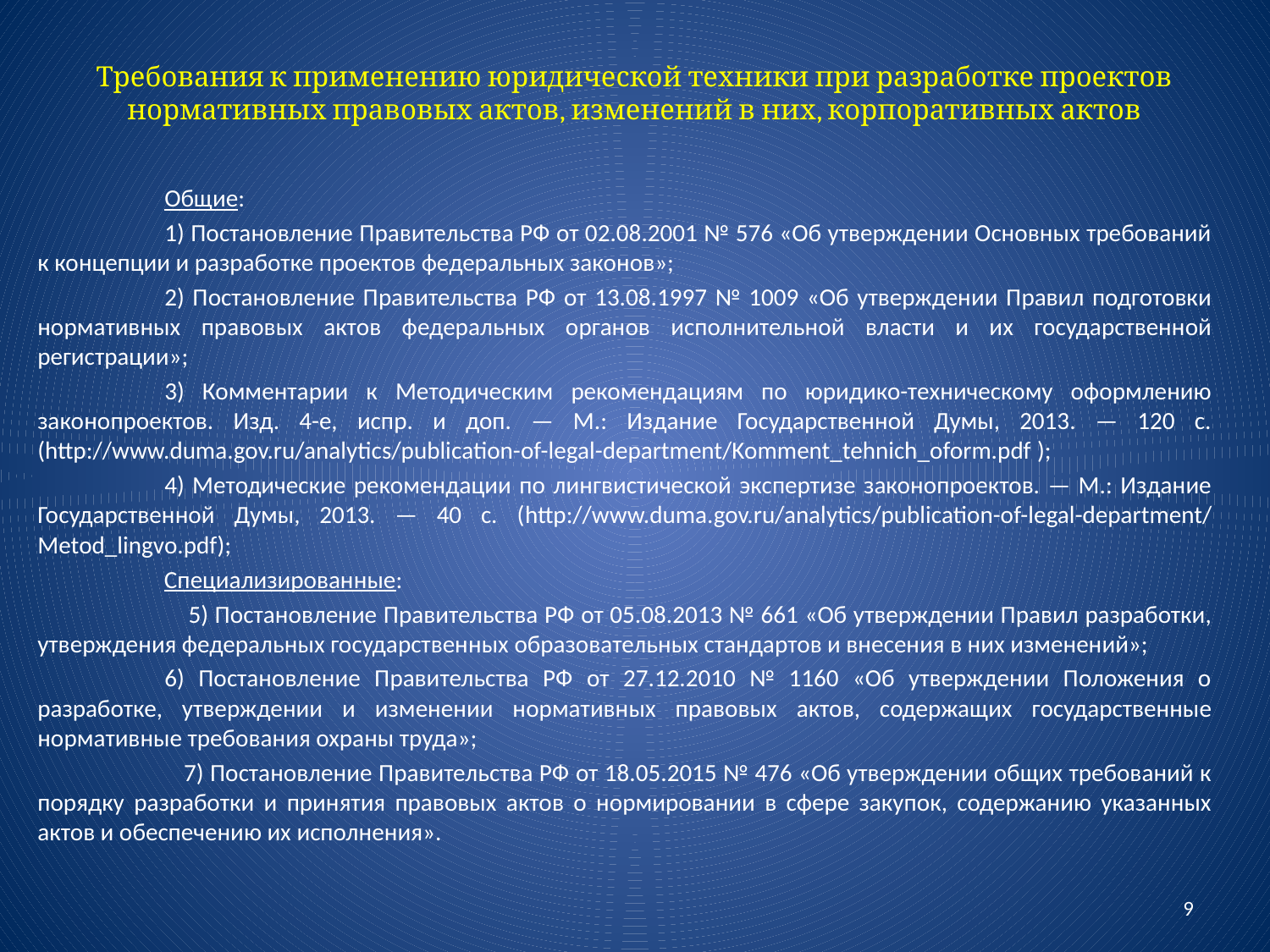

# Требования к применению юридической техники при разработке проектов нормативных правовых актов, изменений в них, корпоративных актов
	Общие:
	1) Постановление Правительства РФ от 02.08.2001 № 576 «Об утверждении Основных требований к концепции и разработке проектов федеральных законов»;
	2) Постановление Правительства РФ от 13.08.1997 № 1009 «Об утверждении Правил подготовки нормативных правовых актов федеральных органов исполнительной власти и их государственной регистрации»;
	3) Комментарии к Методическим рекомендациям по юридико-техническому оформлению законопроектов. Изд. 4-е, испр. и доп. — М.: Издание Государственной Думы, 2013. — 120 с. (http://www.duma.gov.ru/analytics/publication-of-legal-department/Komment_tehnich_oform.pdf );
	4) Методические рекомендации по лингвистической экспертизе законопроектов. — М.: Издание Государственной Думы, 2013. — 40 с. (http://www.duma.gov.ru/analytics/publication-of-legal-department/Metod_lingvo.pdf);
                       Специализированные:
                       5) Постановление Правительства РФ от 05.08.2013 № 661 «Об утверждении Правил разработки, утверждения федеральных государственных образовательных стандартов и внесения в них изменений»;
	6) Постановление Правительства РФ от 27.12.2010 № 1160 «Об утверждении Положения о разработке, утверждении и изменении нормативных правовых актов, содержащих государственные нормативные требования охраны труда»;
                       7) Постановление Правительства РФ от 18.05.2015 № 476 «Об утверждении общих требований к порядку разработки и принятия правовых актов о нормировании в сфере закупок, содержанию указанных актов и обеспечению их исполнения».

9